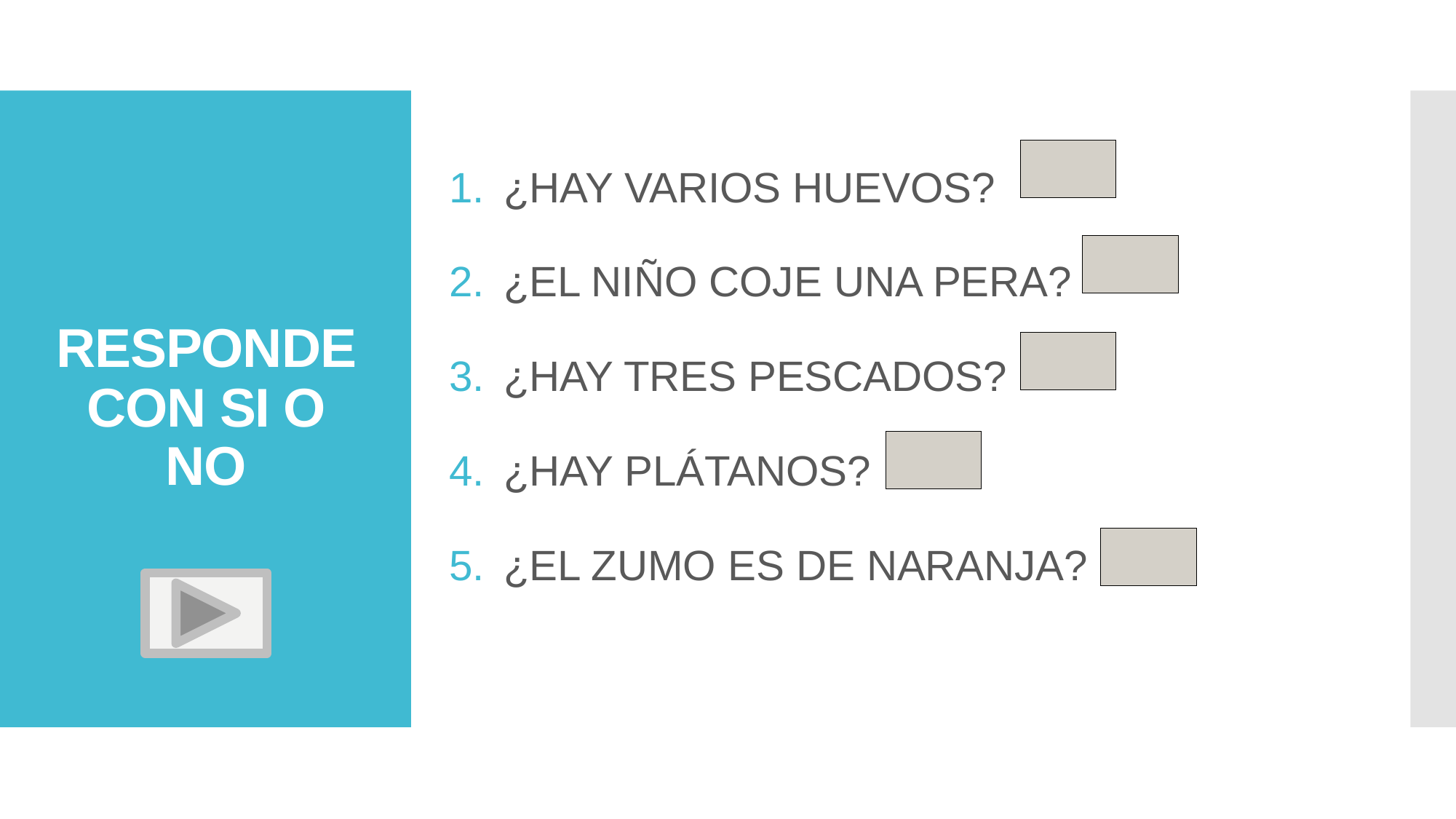

¿HAY VARIOS HUEVOS?
¿EL NIÑO COJE UNA PERA?
¿HAY TRES PESCADOS?
¿HAY PLÁTANOS?
¿EL ZUMO ES DE NARANJA?

# RESPONDE CON SI O NO